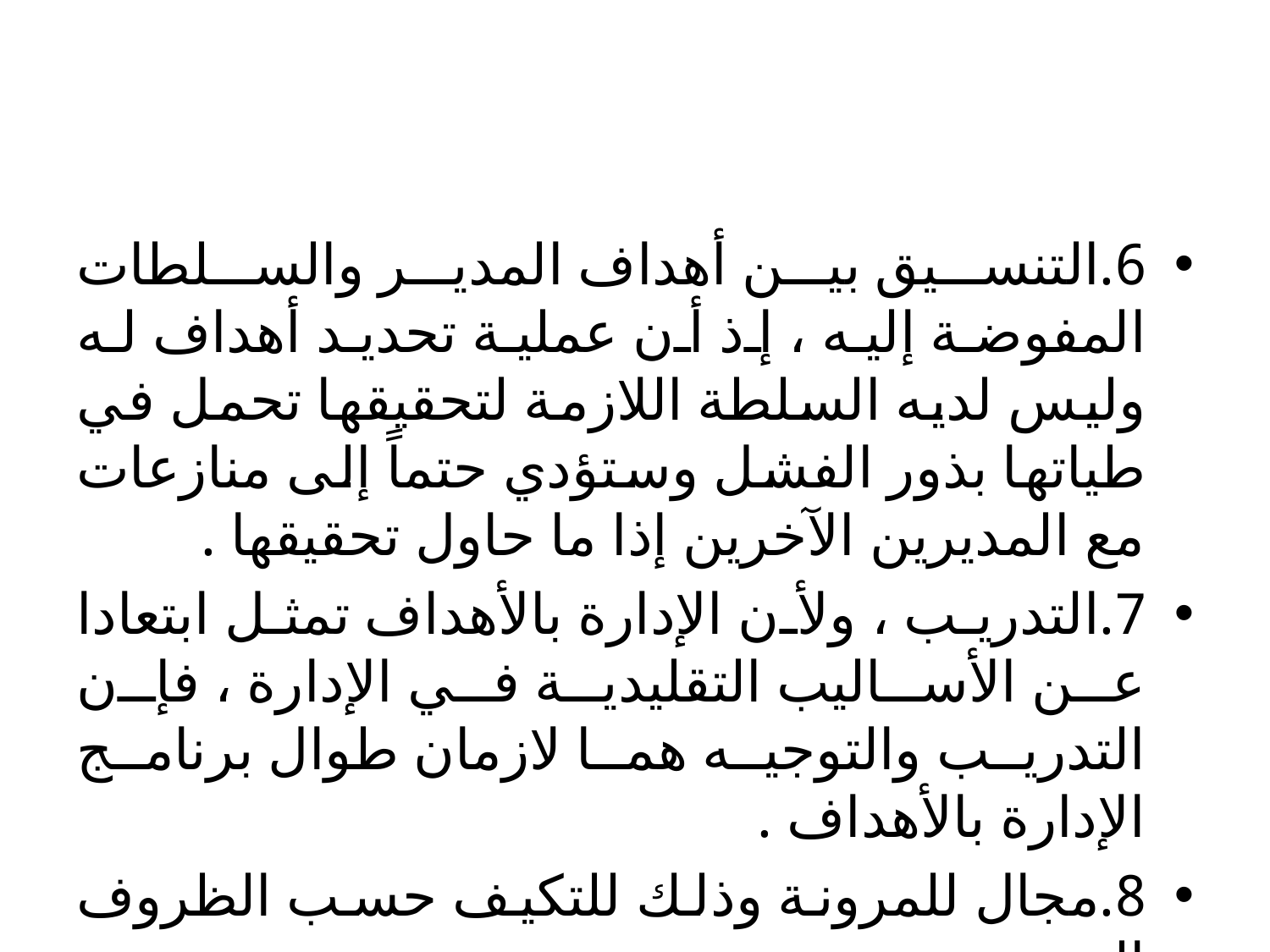

#
6.	التنسيق بين أهداف المدير والسلطات المفوضة إليه ، إذ أن عملية تحديد أهداف له وليس لديه السلطة اللازمة لتحقيقها تحمل في طياتها بذور الفشل وستؤدي حتماً إلى منازعات مع المديرين الآخرين إذا ما حاول تحقيقها .
7.	التدريب ، ولأن الإدارة بالأهداف تمثل ابتعادا عن الأساليب التقليدية في الإدارة ، فإن التدريب والتوجيه هما لازمان طوال برنامج الإدارة بالأهداف .
8.	مجال للمرونة وذلك للتكيف حسب الظروف المتغيرة .